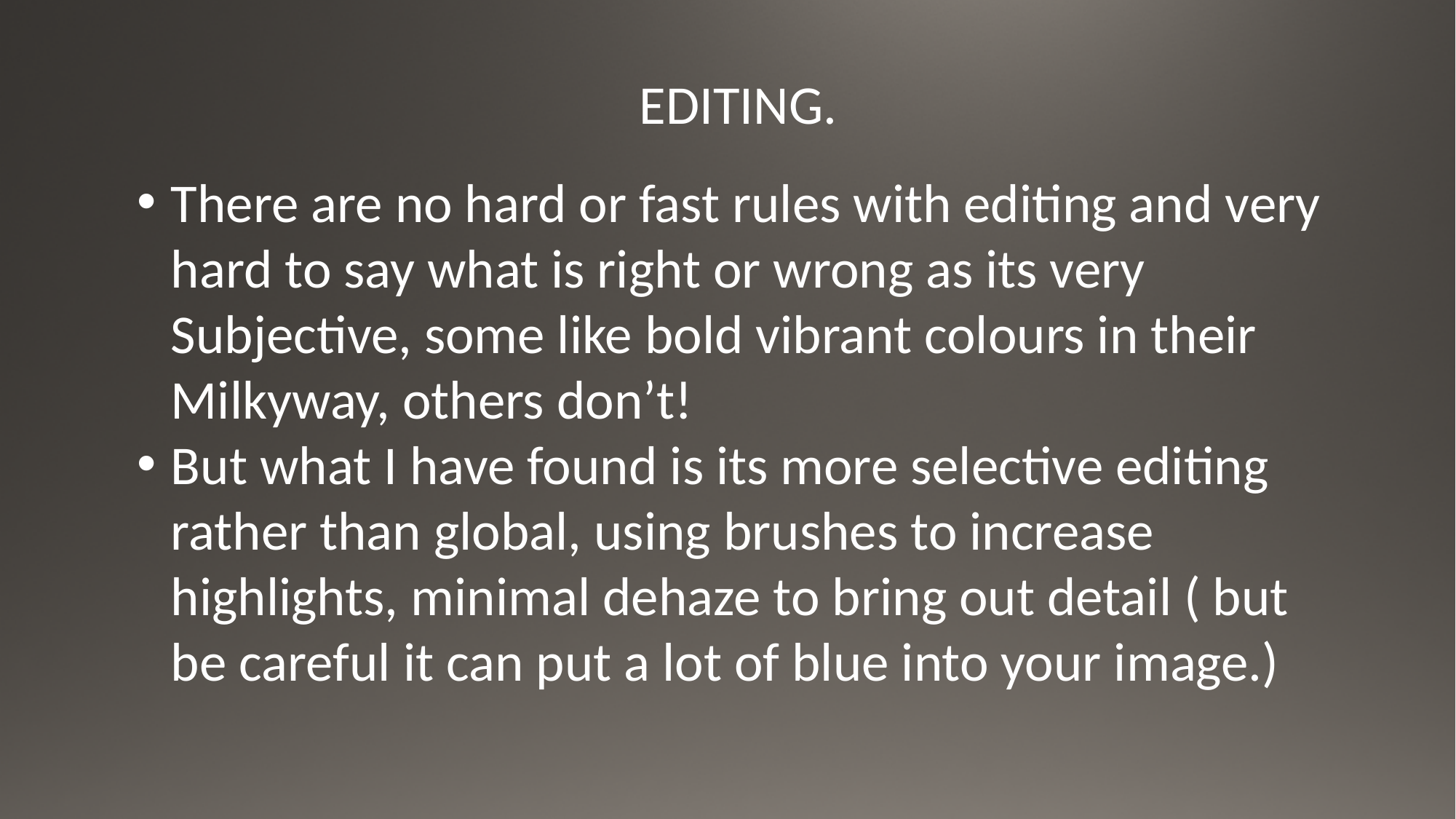

EDITING.

There are no hard or fast rules with editing and very hard to say what is right or wrong as its very Subjective, some like bold vibrant colours in their Milkyway, others don’t!
But what I have found is its more selective editing rather than global, using brushes to increase highlights, minimal dehaze to bring out detail ( but be careful it can put a lot of blue into your image.)